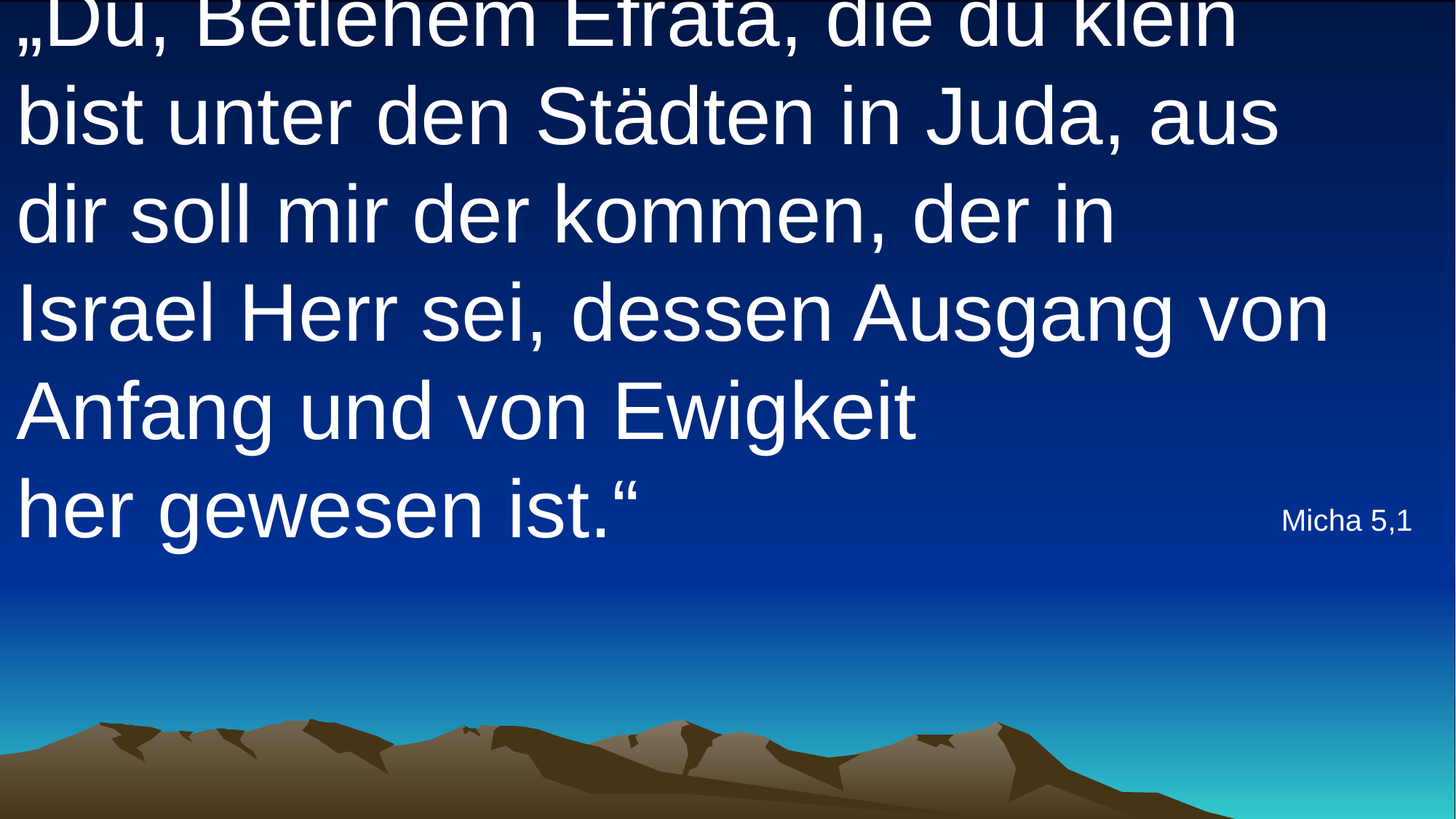

# „Du, Betlehem Efrata, die du klein bist unter den Städten in Juda, aus dir soll mir der kommen, der in Israel Herr sei, dessen Ausgang von Anfang und von Ewigkeit her gewesen ist.“
Micha 5,1